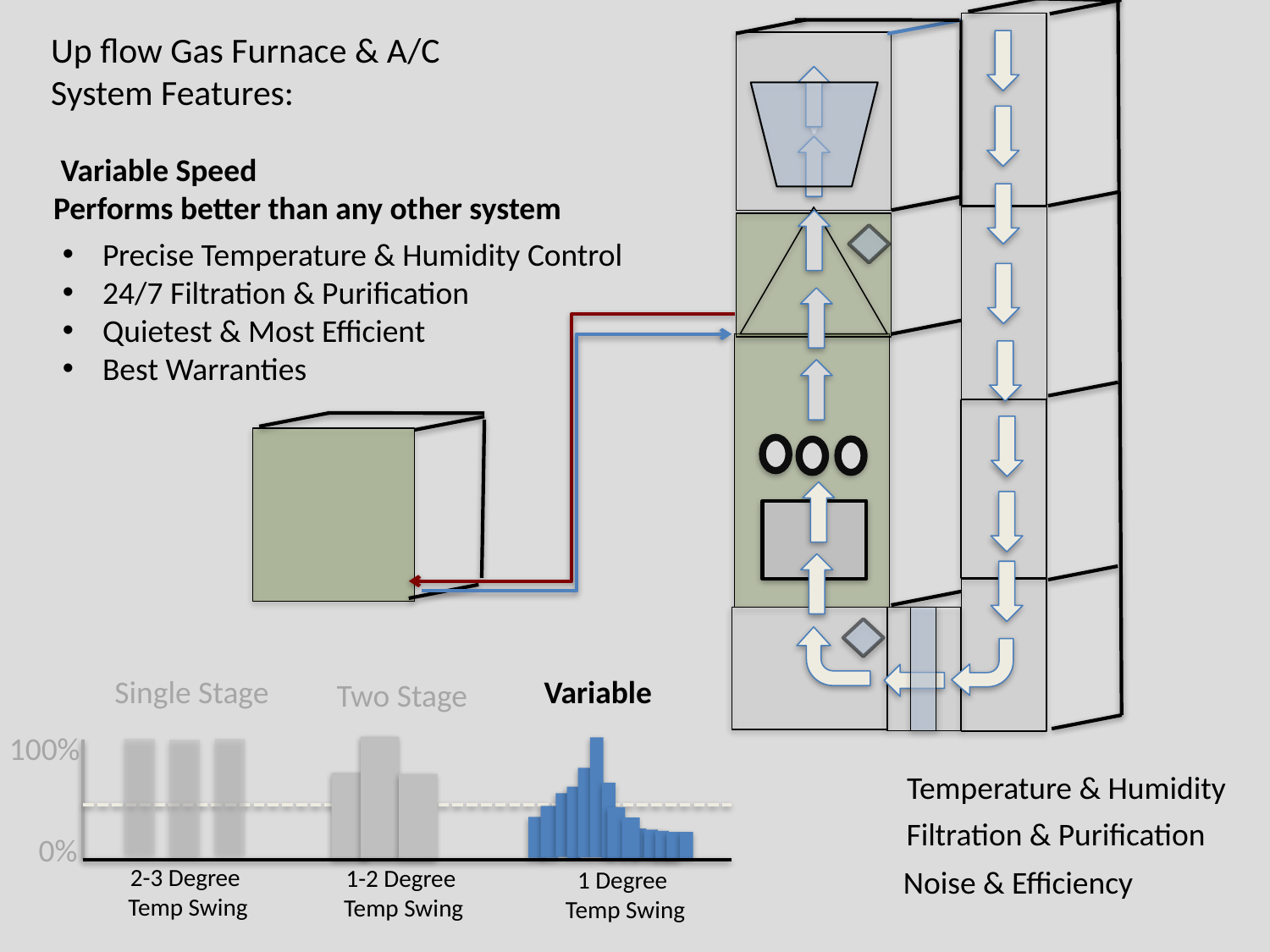

Up flow Gas Furnace & A/C
System Features:

√

 Variable Speed
Performs better than any other system

c

Precise Temperature & Humidity Control
24/7 Filtration & Purification
Quietest & Most Efficient
Best Warranties

Single Stage
Variable
Two Stage
100%

Temperature & Humidity

Filtration & Purification

0%

2-3 Degree
Temp Swing
Noise & Efficiency
1-2 Degree
Temp Swing
1 Degree
Temp Swing